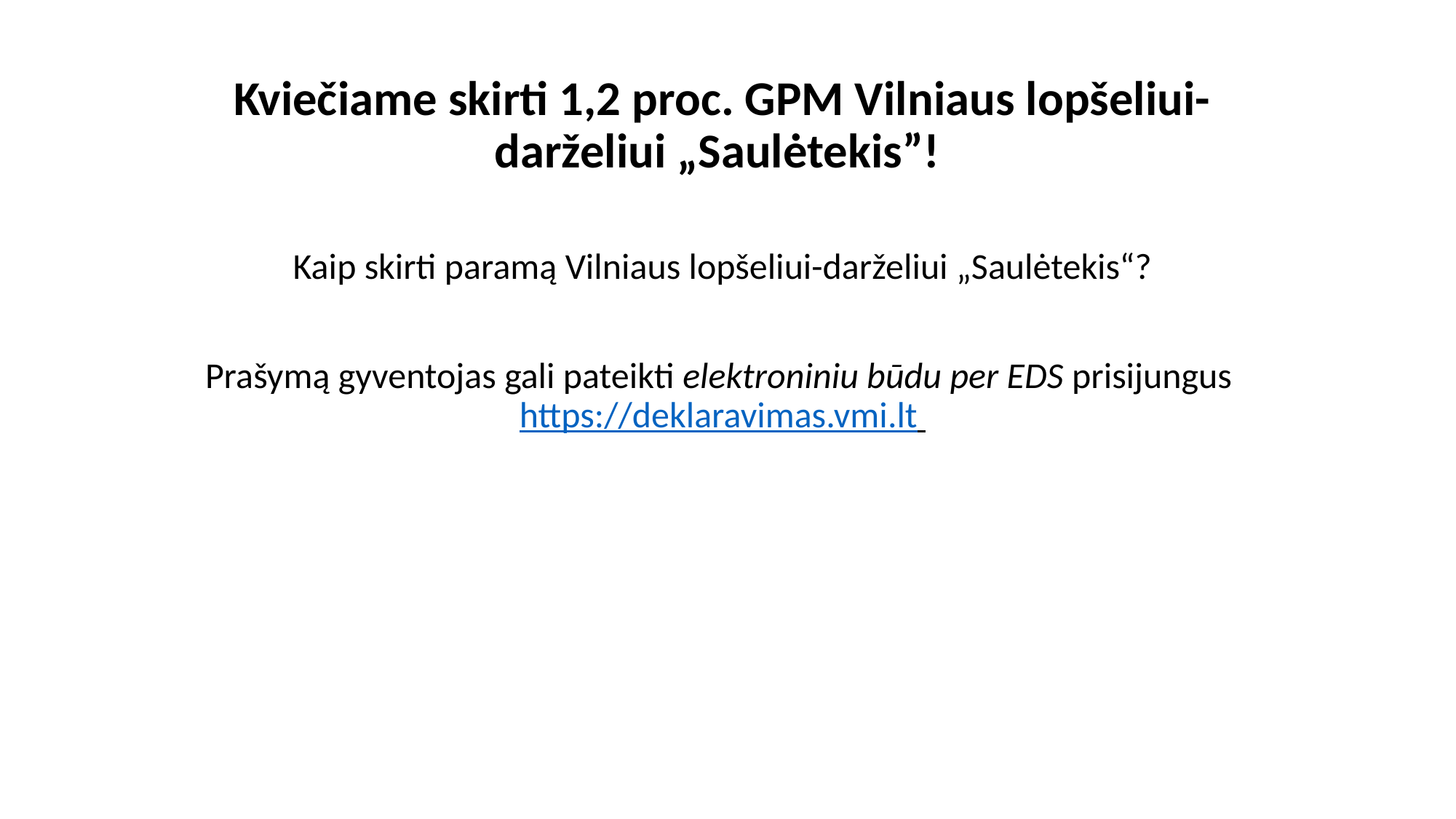

Kviečiame skirti 1,2 proc. GPM Vilniaus lopšeliui-darželiui „Saulėtekis”!

Kaip skirti paramą Vilniaus lopšeliui-darželiui „Saulėtekis“?

Prašymą gyventojas gali pateikti elektroniniu būdu per EDS prisijungus https://deklaravimas.vmi.lt